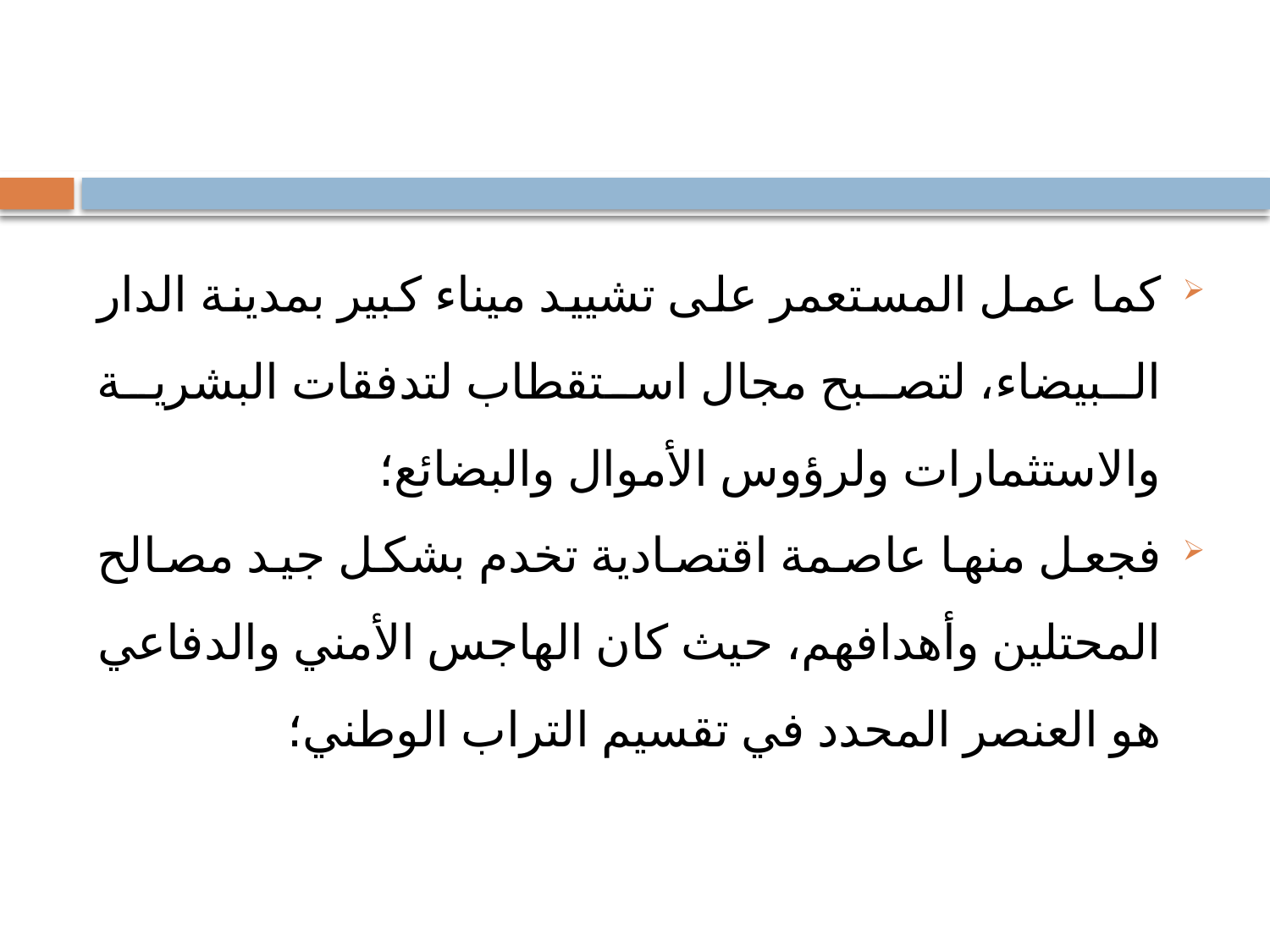

#
كما عمل المستعمر على تشييد ميناء كبير بمدينة الدار البيضاء، لتصبح مجال استقطاب لتدفقات البشرية والاستثمارات ولرؤوس الأموال والبضائع؛
فجعل منها عاصمة اقتصادية تخدم بشكل جيد مصالح المحتلين وأهدافهم، حيث كان الهاجس الأمني والدفاعي هو العنصر المحدد في تقسيم التراب الوطني؛